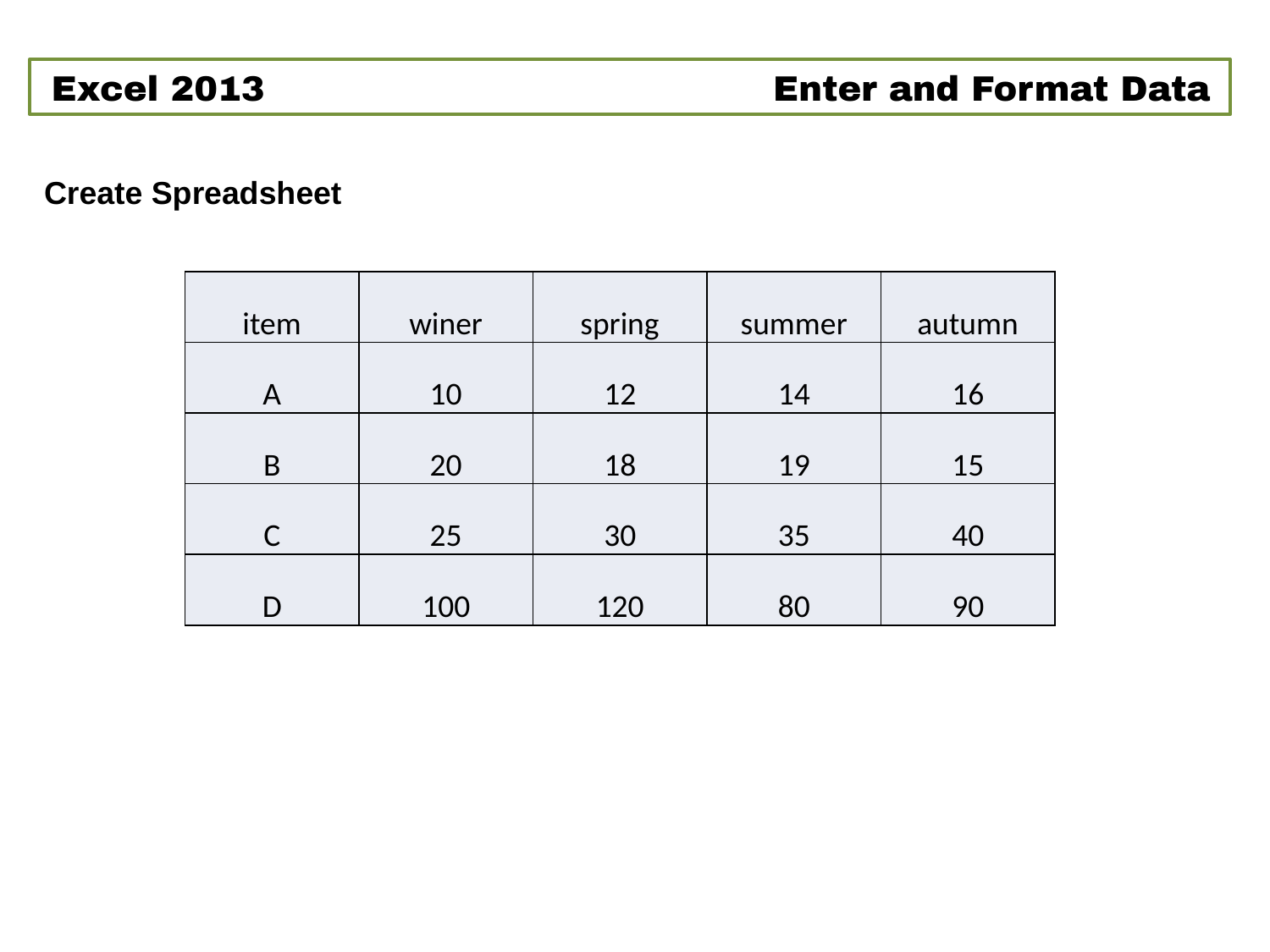

Excel 2013                                           Enter and Format Data
Create Spreadsheet
| item | winer | spring | summer | autumn |
| --- | --- | --- | --- | --- |
| A | 10 | 12 | 14 | 16 |
| B | 20 | 18 | 19 | 15 |
| C | 25 | 30 | 35 | 40 |
| D | 100 | 120 | 80 | 90 |